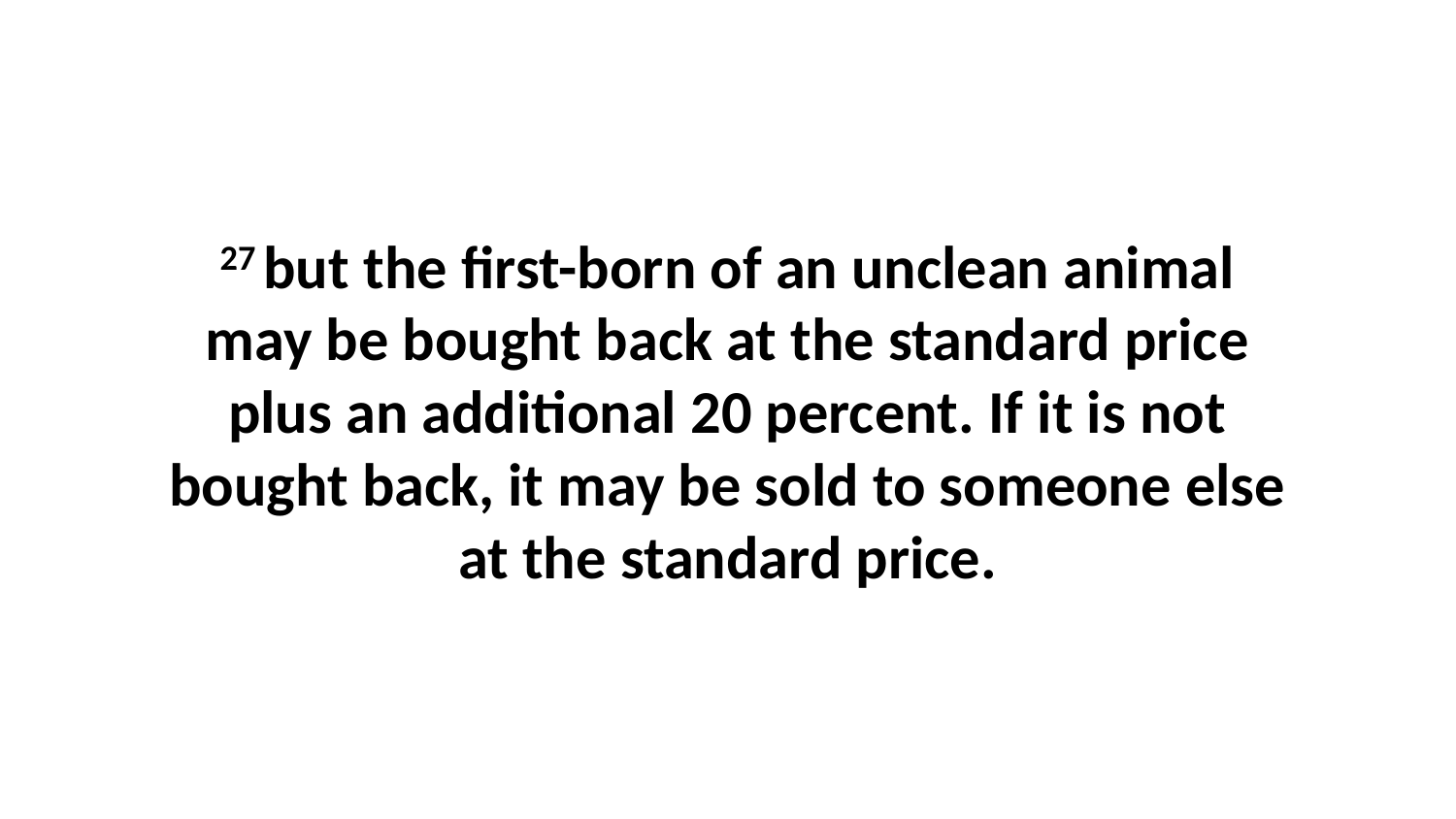

27 but the first-born of an unclean animal may be bought back at the standard price plus an additional 20 percent. If it is not bought back, it may be sold to someone else at the standard price.